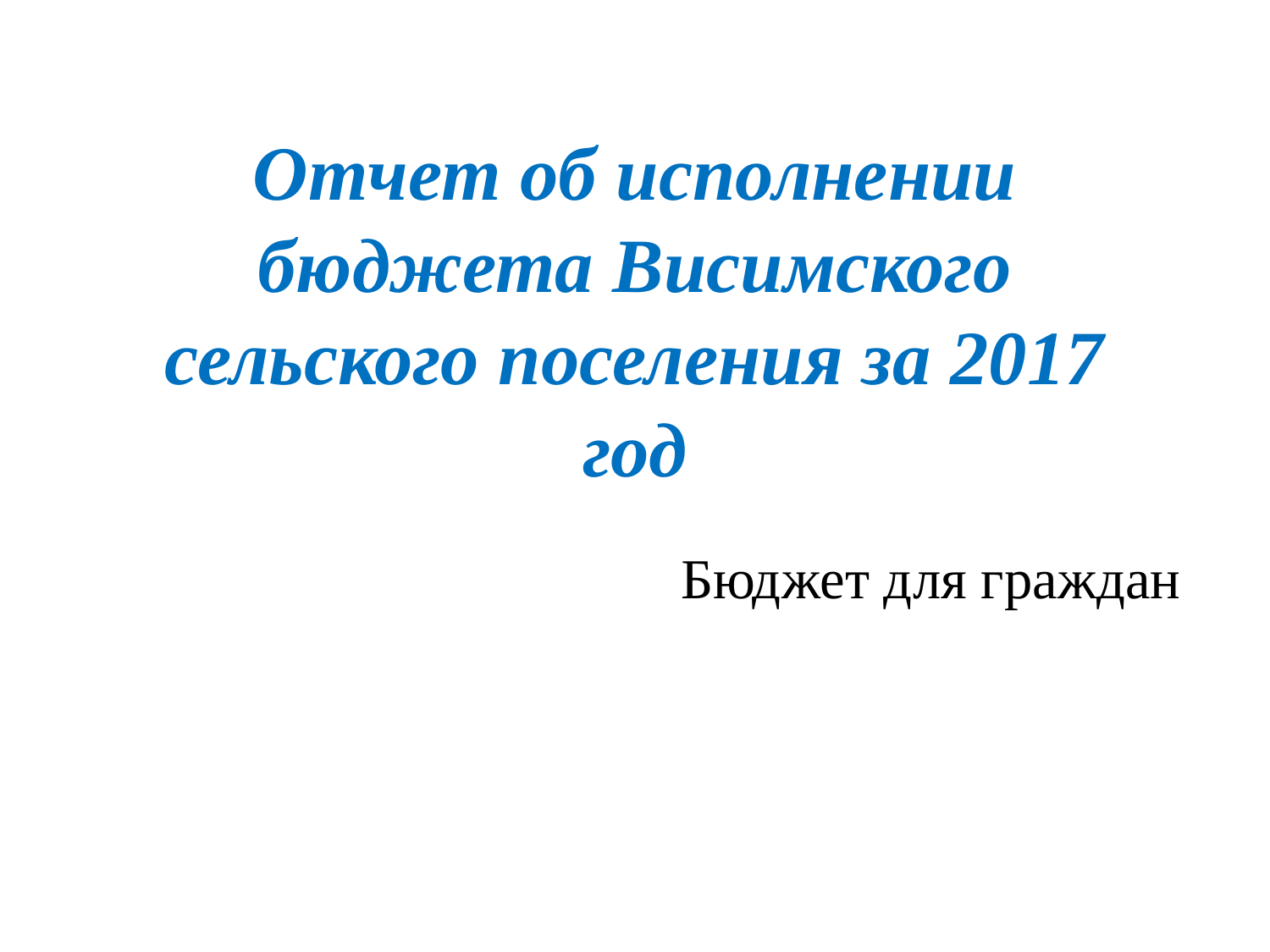

# Отчет об исполнении бюджета Висимского сельского поселения за 2017 год
Бюджет для граждан